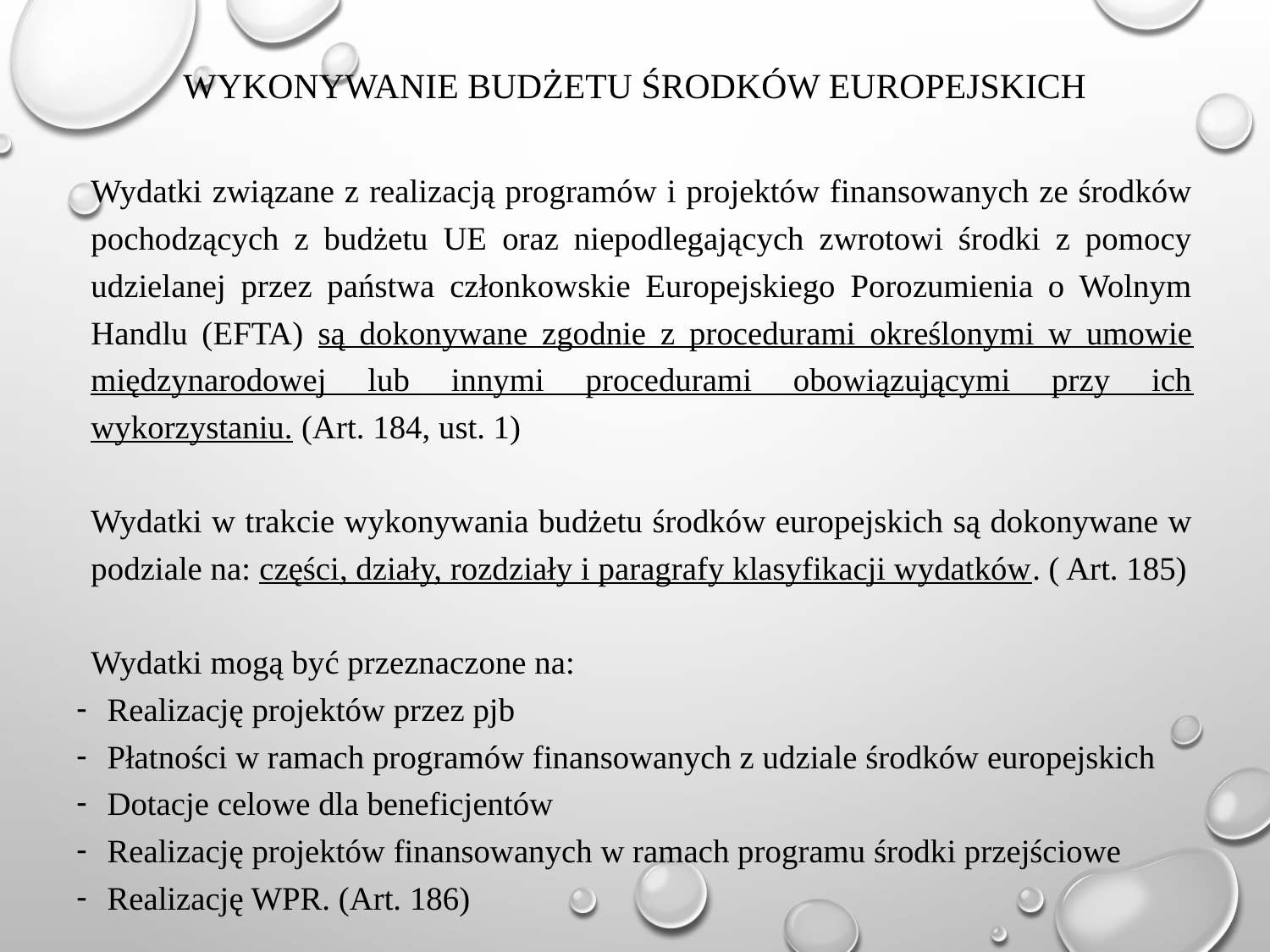

# Wykonywanie budżetu środków europejskich
Wydatki związane z realizacją programów i projektów finansowanych ze środków pochodzących z budżetu UE oraz niepodlegających zwrotowi środki z pomocy udzielanej przez państwa członkowskie Europejskiego Porozumienia o Wolnym Handlu (EFTA) są dokonywane zgodnie z procedurami określonymi w umowie międzynarodowej lub innymi procedurami obowiązującymi przy ich wykorzystaniu. (Art. 184, ust. 1)

Wydatki w trakcie wykonywania budżetu środków europejskich są dokonywane w podziale na: części, działy, rozdziały i paragrafy klasyfikacji wydatków. ( Art. 185)

Wydatki mogą być przeznaczone na:
Realizację projektów przez pjb
Płatności w ramach programów finansowanych z udziale środków europejskich
Dotacje celowe dla beneficjentów
Realizację projektów finansowanych w ramach programu środki przejściowe
Realizację WPR. (Art. 186)